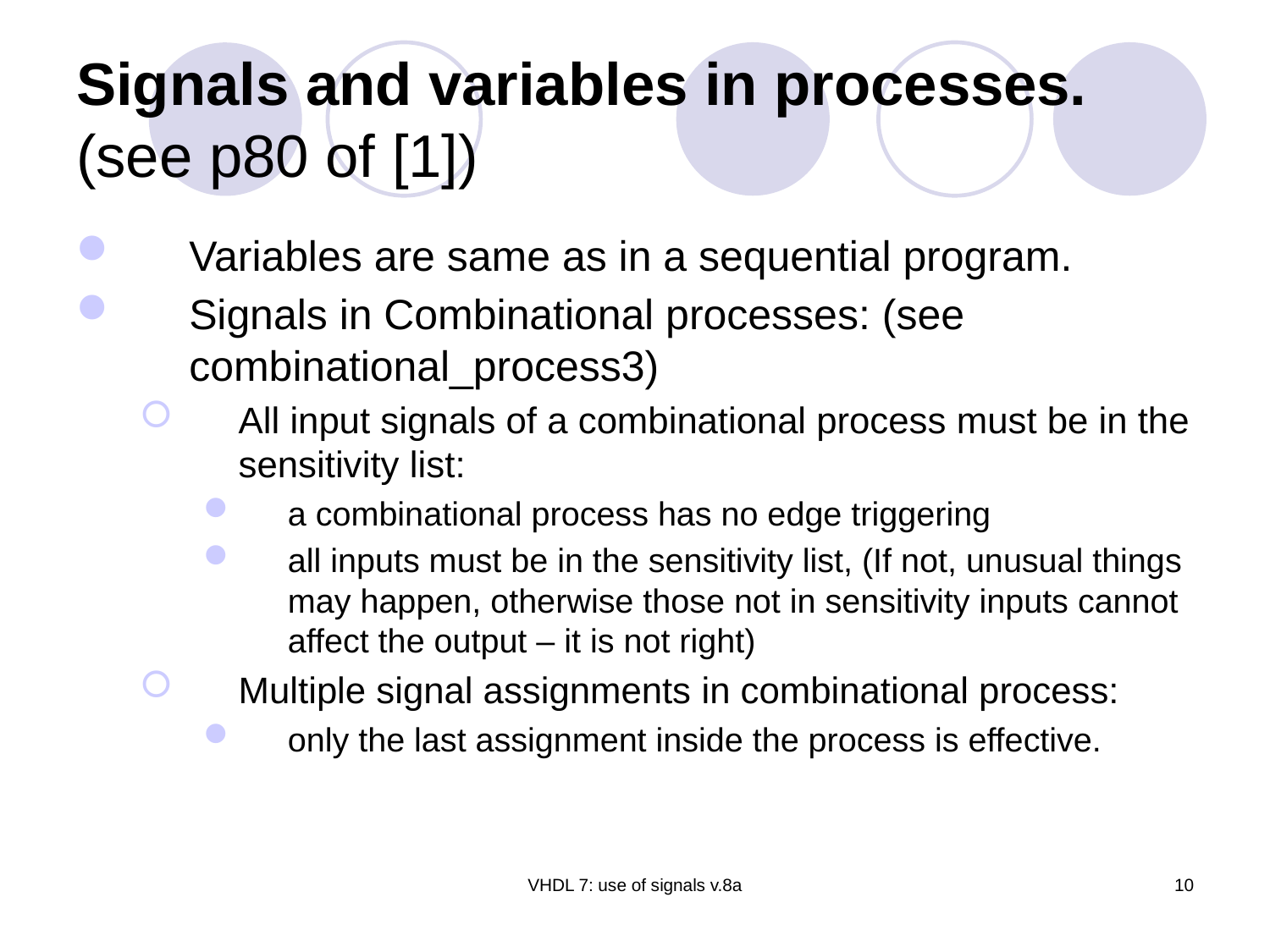

# Signals and variables in processes. (see p80 of [1])
Variables are same as in a sequential program.
Signals in Combinational processes: (see combinational_process3)
All input signals of a combinational process must be in the sensitivity list:
a combinational process has no edge triggering
all inputs must be in the sensitivity list, (If not, unusual things may happen, otherwise those not in sensitivity inputs cannot affect the output – it is not right)
Multiple signal assignments in combinational process:
only the last assignment inside the process is effective.
VHDL 7: use of signals v.8a
10